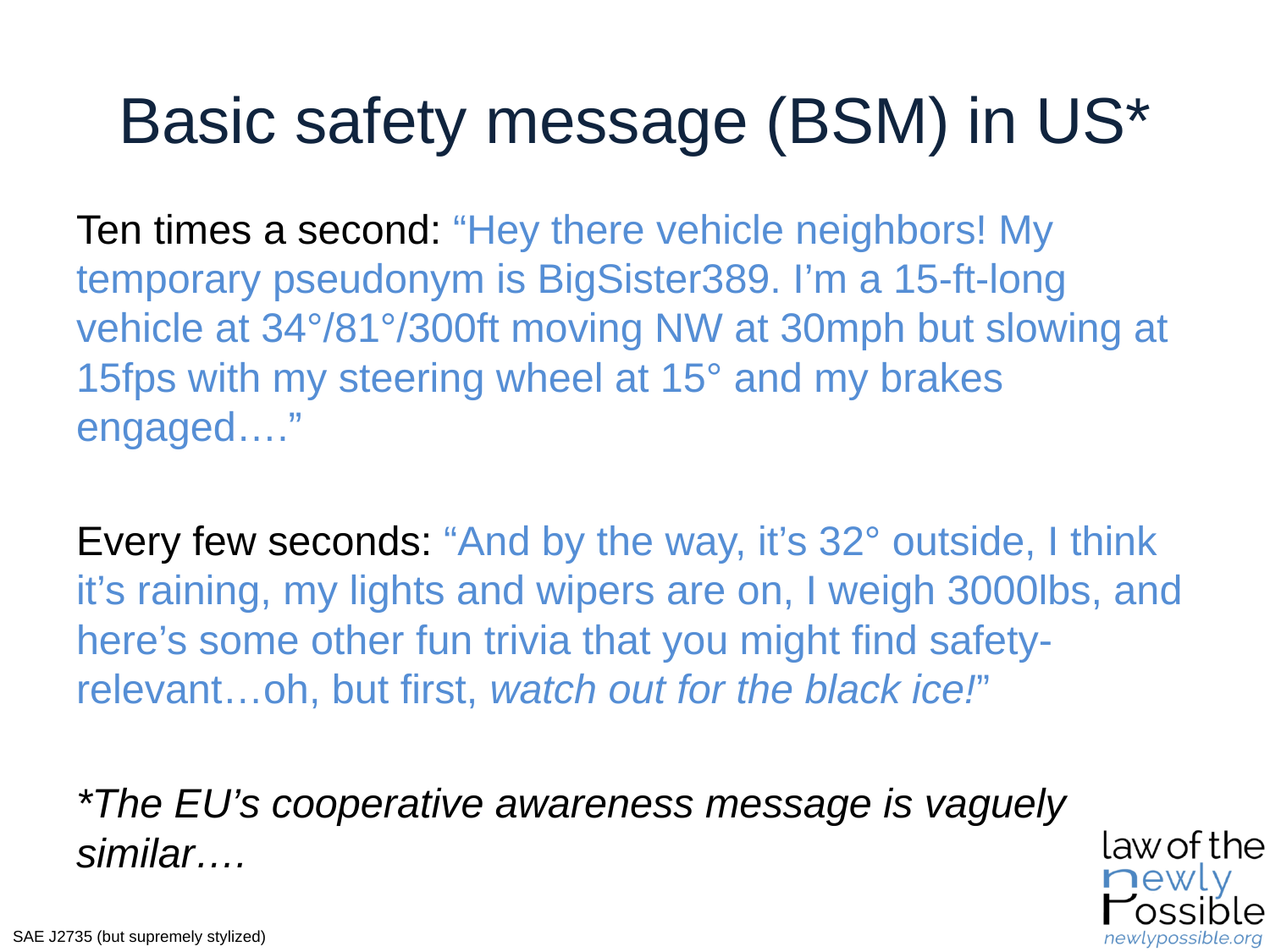

# Basic safety message (BSM) in US*
Ten times a second: “Hey there vehicle neighbors! My temporary pseudonym is BigSister389. I’m a 15-ft-long vehicle at 34°/81°/300ft moving NW at 30mph but slowing at 15fps with my steering wheel at 15° and my brakes engaged….”

Every few seconds: “And by the way, it’s 32° outside, I think it’s raining, my lights and wipers are on, I weigh 3000lbs, and here’s some other fun trivia that you might find safety-relevant…oh, but first, watch out for the black ice!”

*The EU’s cooperative awareness message is vaguely similar….

SAE J2735 (but supremely stylized)